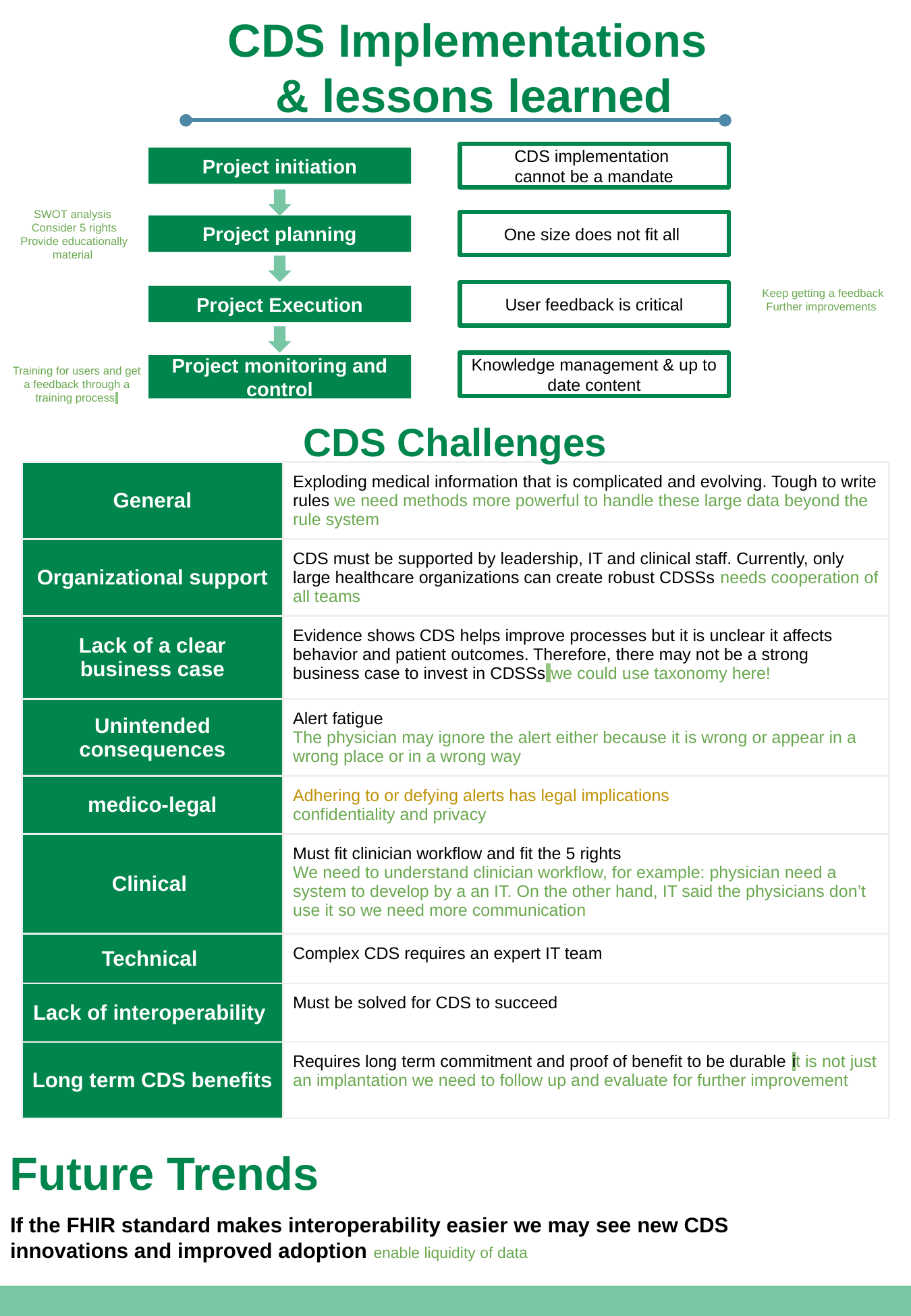

CDS Implementations
 & lessons learned
CDS implementation
cannot be a mandate
Project initiation

SWOT analysis
Consider 5 rights
Provide educationally material
One size does not fit all
Project planning

Keep getting a feedback
Further improvements
User feedback is critical
Project Execution

Knowledge management & up to date content
Training for users and get a feedback through a training process
Project monitoring and control
CDS Challenges
| General | Exploding medical information that is complicated and evolving. Tough to write rules we need methods more powerful to handle these large data beyond the rule system |
| --- | --- |
| Organizational support | CDS must be supported by leadership, IT and clinical staff. Currently, only large healthcare organizations can create robust CDSSs needs cooperation of all teams |
| Lack of a clear business case | Evidence shows CDS helps improve processes but it is unclear it affects behavior and patient outcomes. Therefore, there may not be a strong business case to invest in CDSSs we could use taxonomy here! |
| Unintended consequences | Alert fatigue The physician may ignore the alert either because it is wrong or appear in a wrong place or in a wrong way |
| medico-legal | Adhering to or defying alerts has legal implications confidentiality and privacy |
| Clinical | Must fit clinician workflow and fit the 5 rights We need to understand clinician workflow, for example: physician need a system to develop by a an IT. On the other hand, IT said the physicians don’t use it so we need more communication |
| Technical | Complex CDS requires an expert IT team |
| Lack of interoperability | Must be solved for CDS to succeed |
| Long term CDS benefits | Requires long term commitment and proof of benefit to be durable it is not just an implantation we need to follow up and evaluate for further improvement |
Future Trends
If the FHIR standard makes interoperability easier we may see new CDS innovations and improved adoption enable liquidity of data